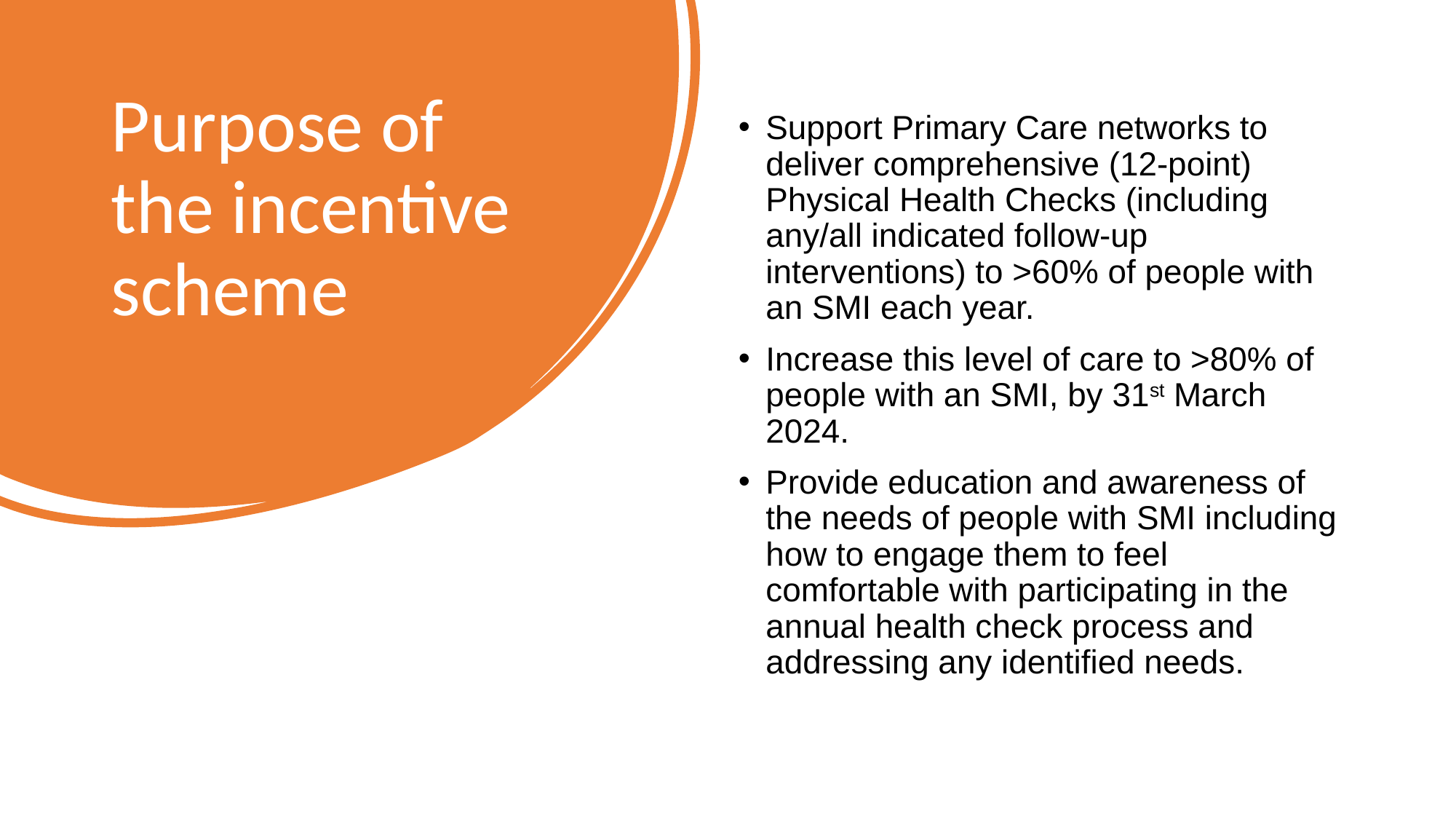

# Purpose of the incentive scheme
Support Primary Care networks to deliver comprehensive (12-point) Physical Health Checks (including any/all indicated follow-up interventions) to >60% of people with an SMI each year.
Increase this level of care to >80% of people with an SMI, by 31st March 2024.
Provide education and awareness of the needs of people with SMI including how to engage them to feel comfortable with participating in the annual health check process and addressing any identified needs.